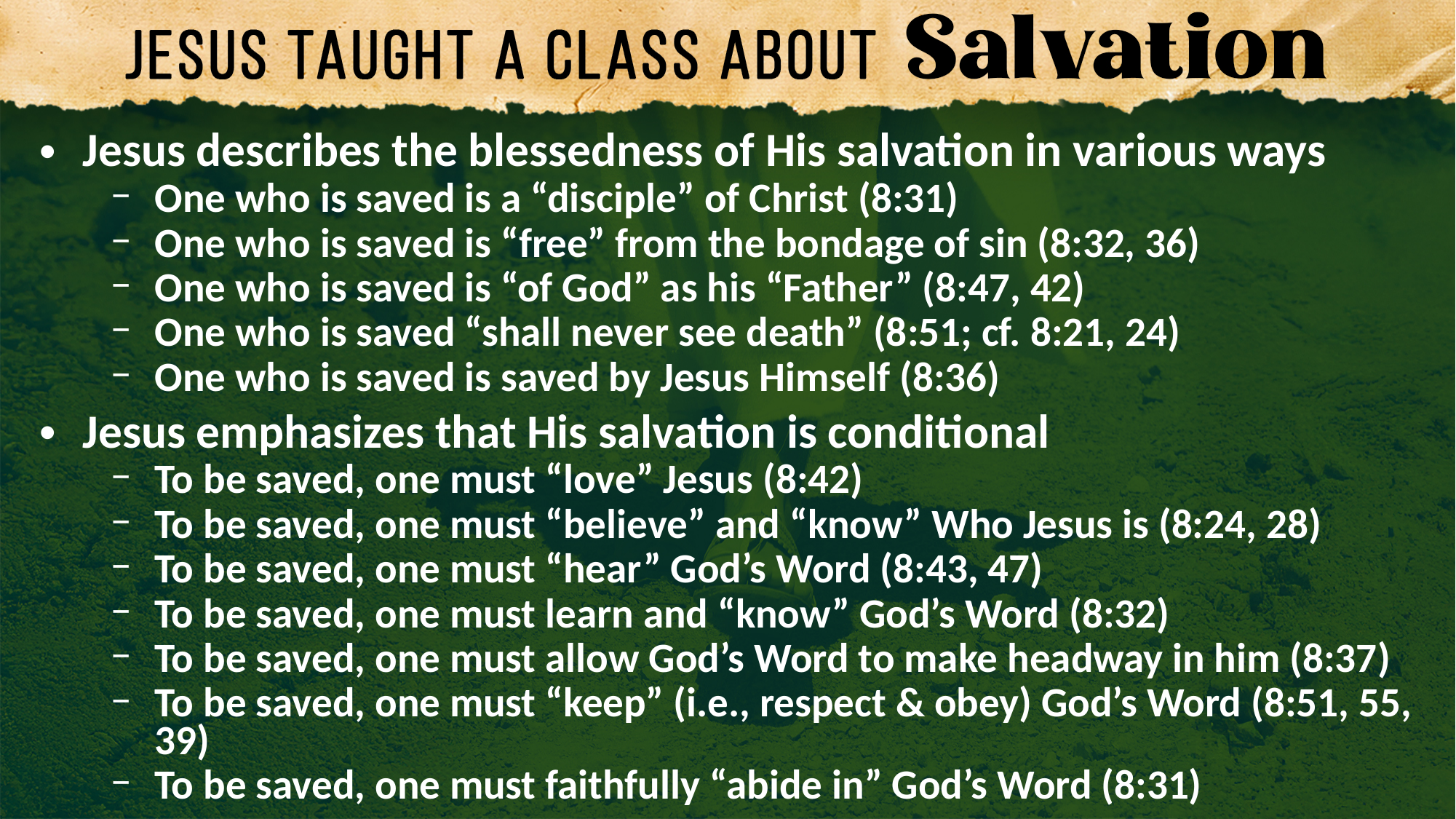

Jesus describes the blessedness of His salvation in various ways
One who is saved is a “disciple” of Christ (8:31)
One who is saved is “free” from the bondage of sin (8:32, 36)
One who is saved is “of God” as his “Father” (8:47, 42)
One who is saved “shall never see death” (8:51; cf. 8:21, 24)
One who is saved is saved by Jesus Himself (8:36)
Jesus emphasizes that His salvation is conditional
To be saved, one must “love” Jesus (8:42)
To be saved, one must “believe” and “know” Who Jesus is (8:24, 28)
To be saved, one must “hear” God’s Word (8:43, 47)
To be saved, one must learn and “know” God’s Word (8:32)
To be saved, one must allow God’s Word to make headway in him (8:37)
To be saved, one must “keep” (i.e., respect & obey) God’s Word (8:51, 55, 39)
To be saved, one must faithfully “abide in” God’s Word (8:31)